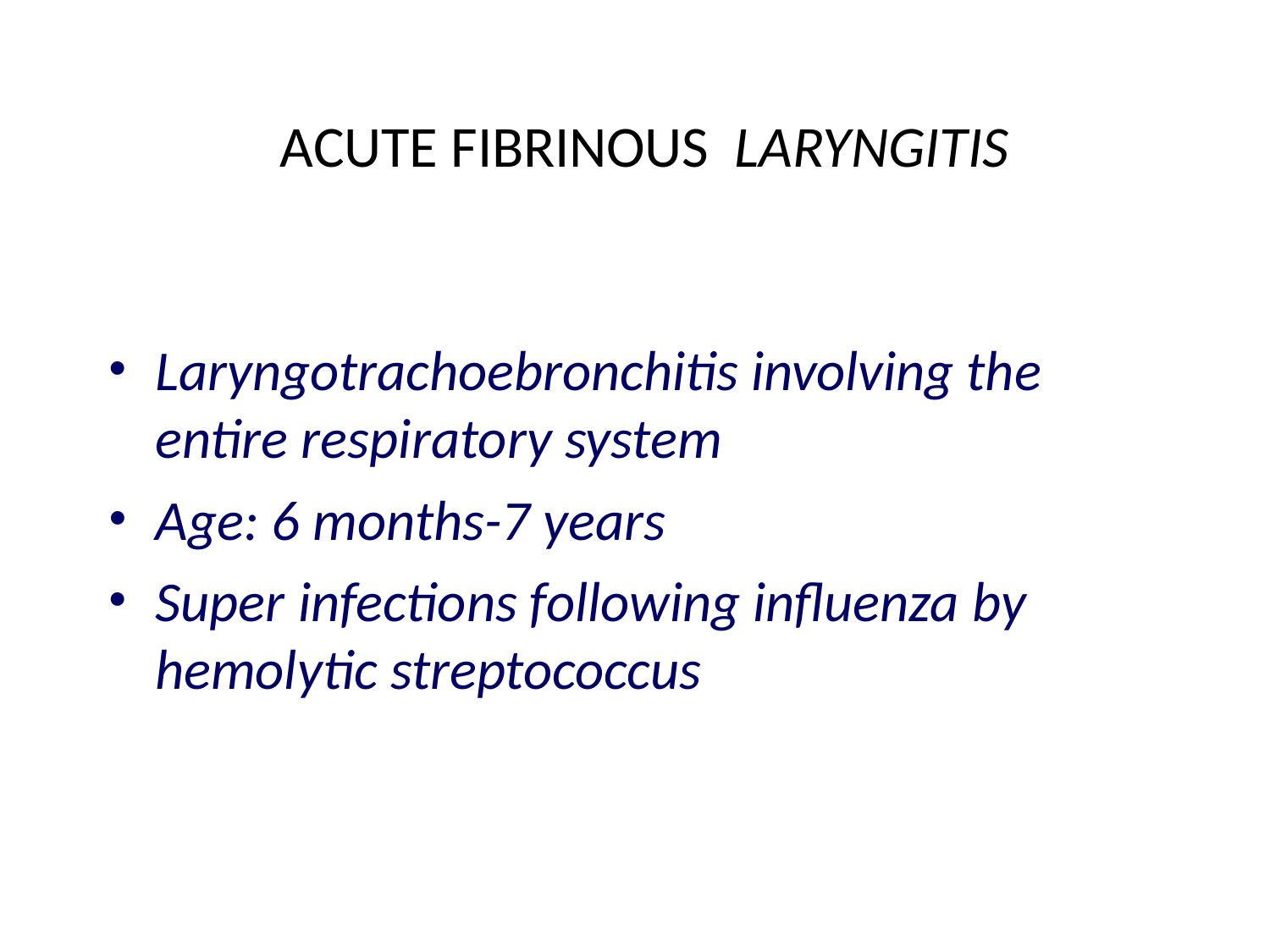

# ACUTE FIBRINOUS  LARYNGITIS
Laryngotrachoebronchitis involving the  entire respiratory system
Age: 6 months-7 years
Super infections following influenza by  hemolytic streptococcus